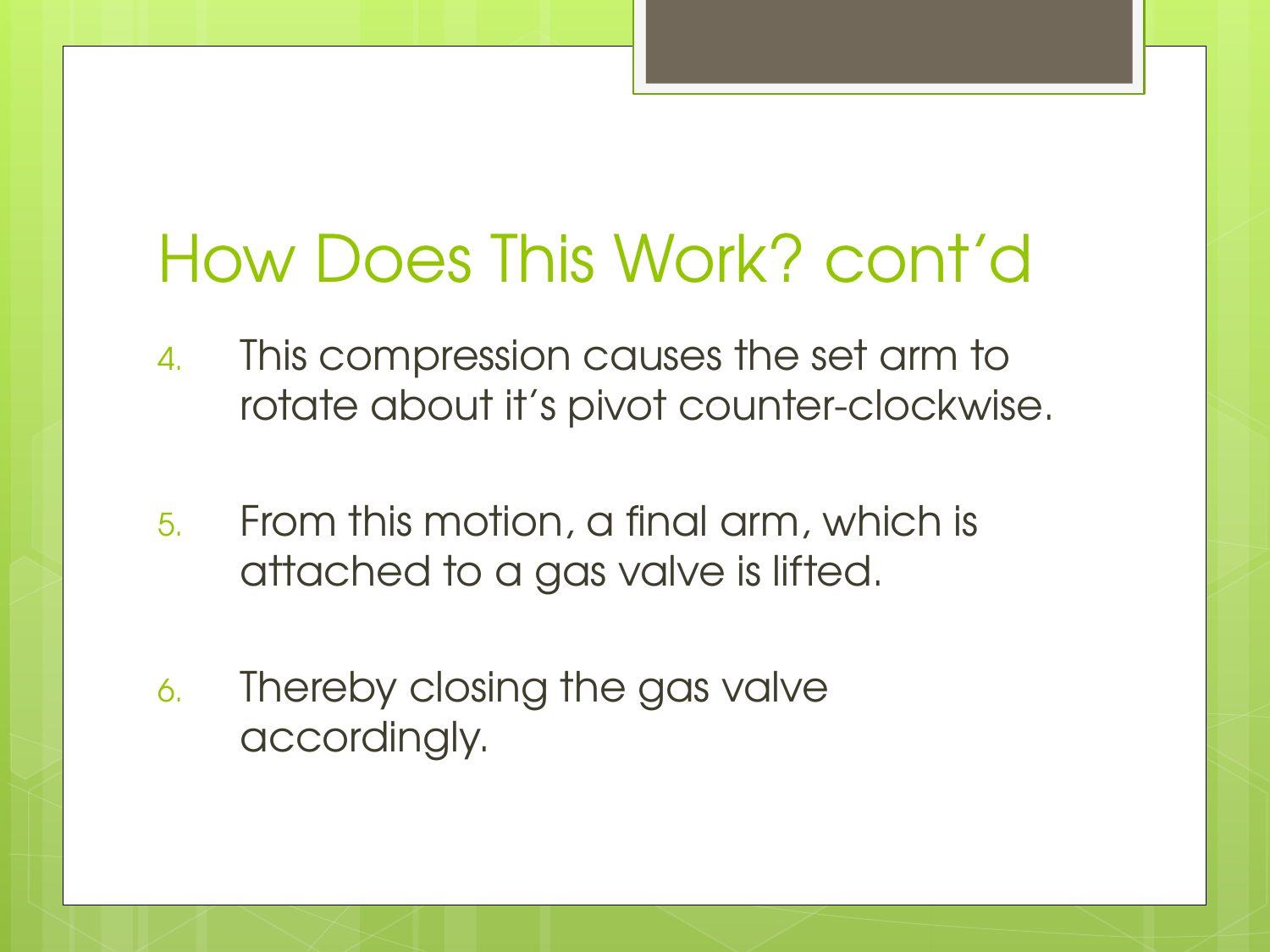

# How Does This Work? cont’d
This compression causes the set arm to rotate about it’s pivot counter-clockwise.

From this motion, a final arm, which is attached to a gas valve is lifted.

Thereby closing the gas valve accordingly.